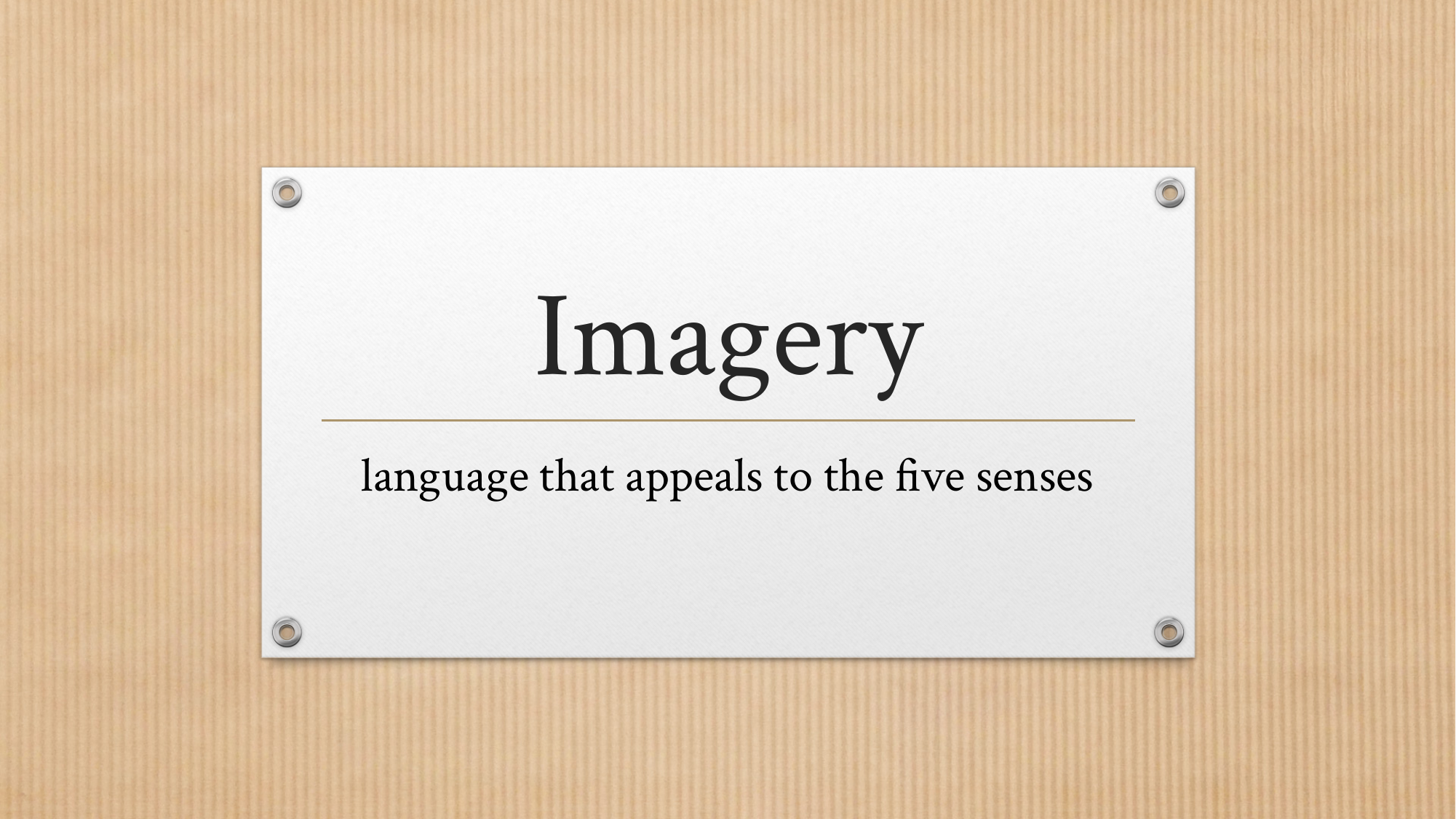

# Imagery
language that appeals to the five senses